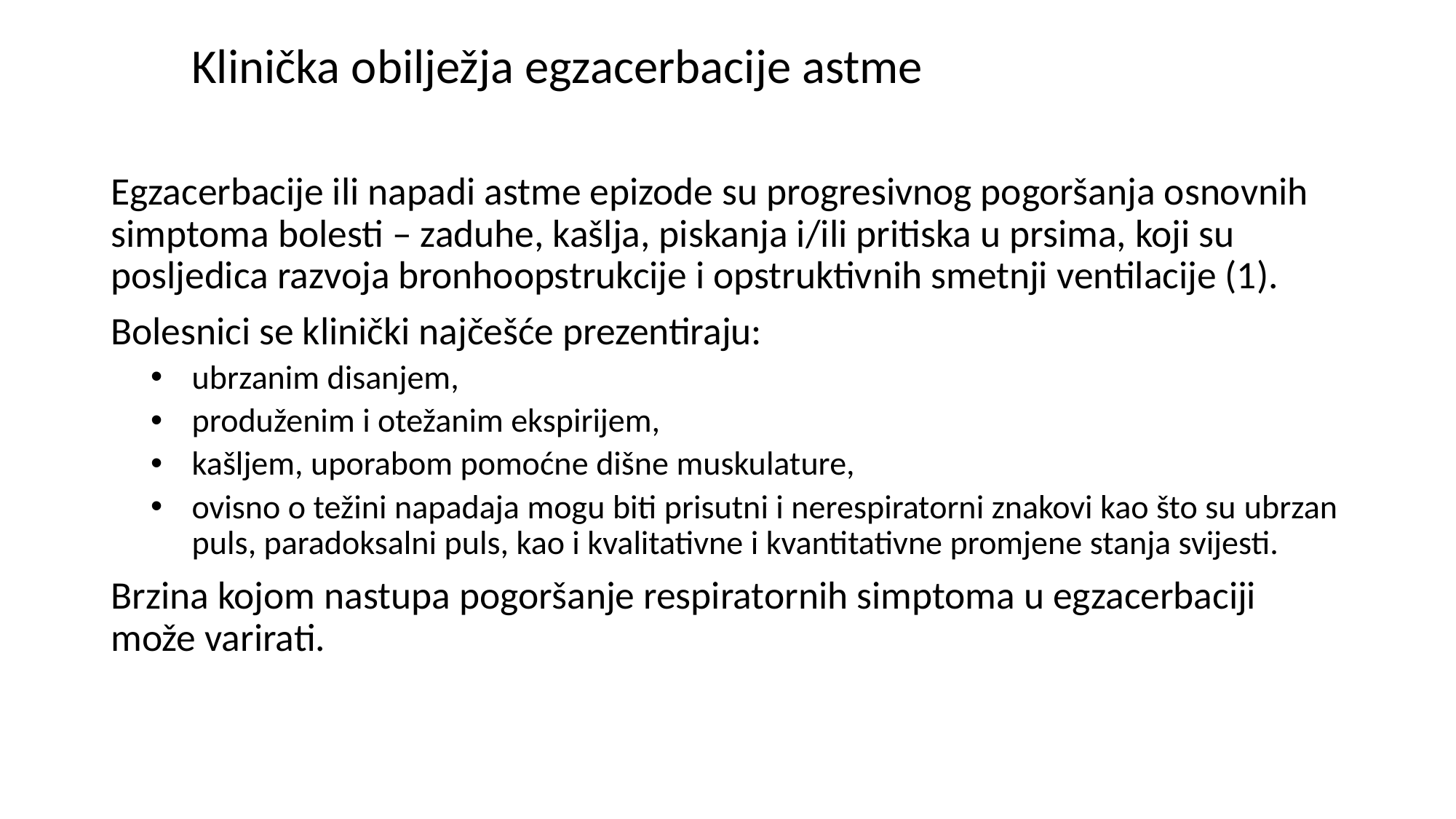

Klinička obilježja egzacerbacije astme
Egzacerbacije ili napadi astme epizode su progresivnog pogoršanja osnovnih simptoma bolesti – zaduhe, kašlja, piskanja i/ili pritiska u prsima, koji su posljedica razvoja bronhoopstrukcije i opstruktivnih smetnji ventilacije (1).
Bolesnici se klinički najčešće prezentiraju:
ubrzanim disanjem,
produženim i otežanim ekspirijem,
kašljem, uporabom pomoćne dišne muskulature,
ovisno o težini napadaja mogu biti prisutni i nerespiratorni znakovi kao što su ubrzan puls, paradoksalni puls, kao i kvalitativne i kvantitativne promjene stanja svijesti.
Brzina kojom nastupa pogoršanje respiratornih simptoma u egzacerbaciji može varirati.